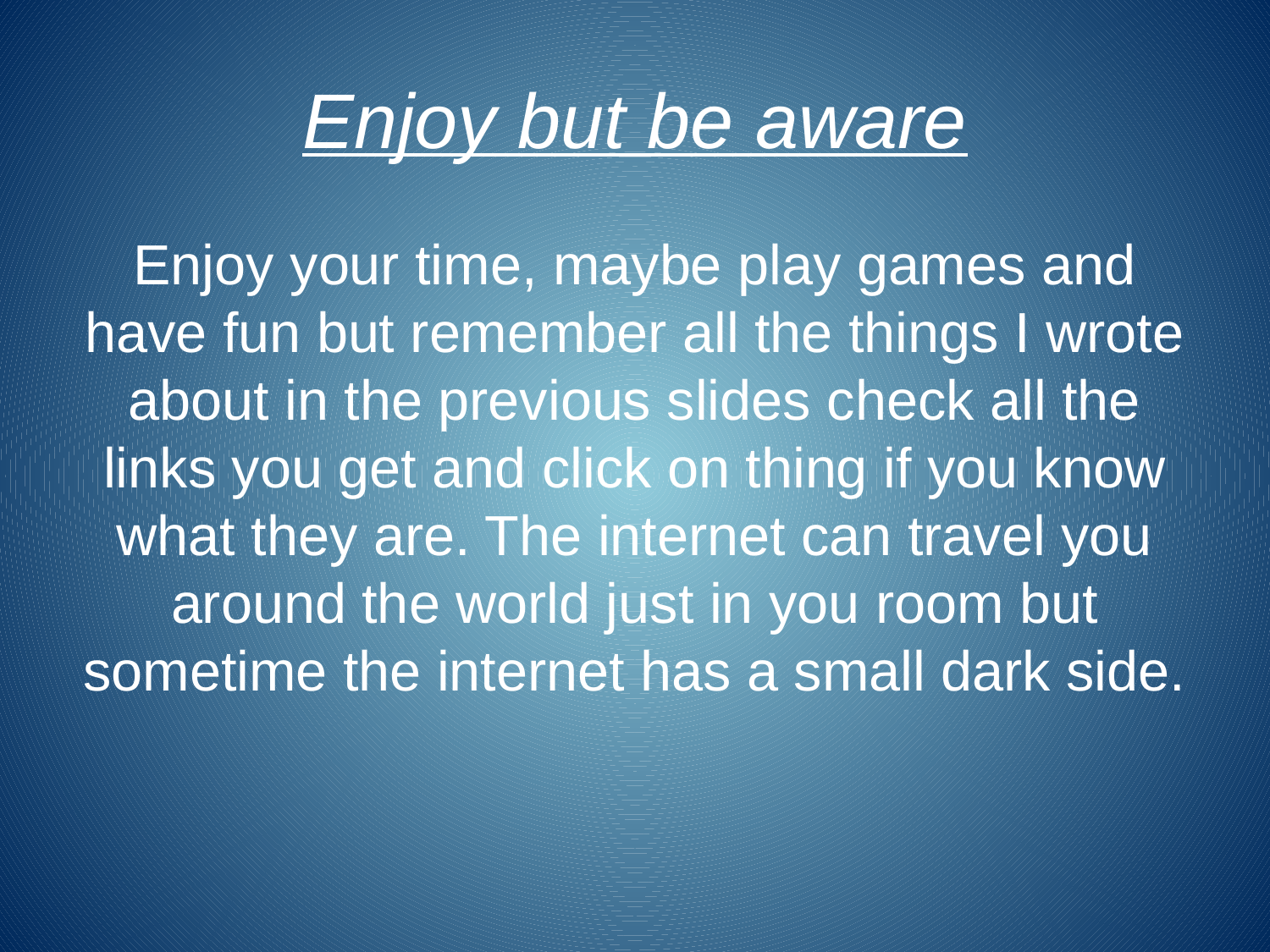

# Enjoy but be aware
Enjoy your time, maybe play games and have fun but remember all the things I wrote about in the previous slides check all the links you get and click on thing if you know what they are. The internet can travel you around the world just in you room but sometime the internet has a small dark side.